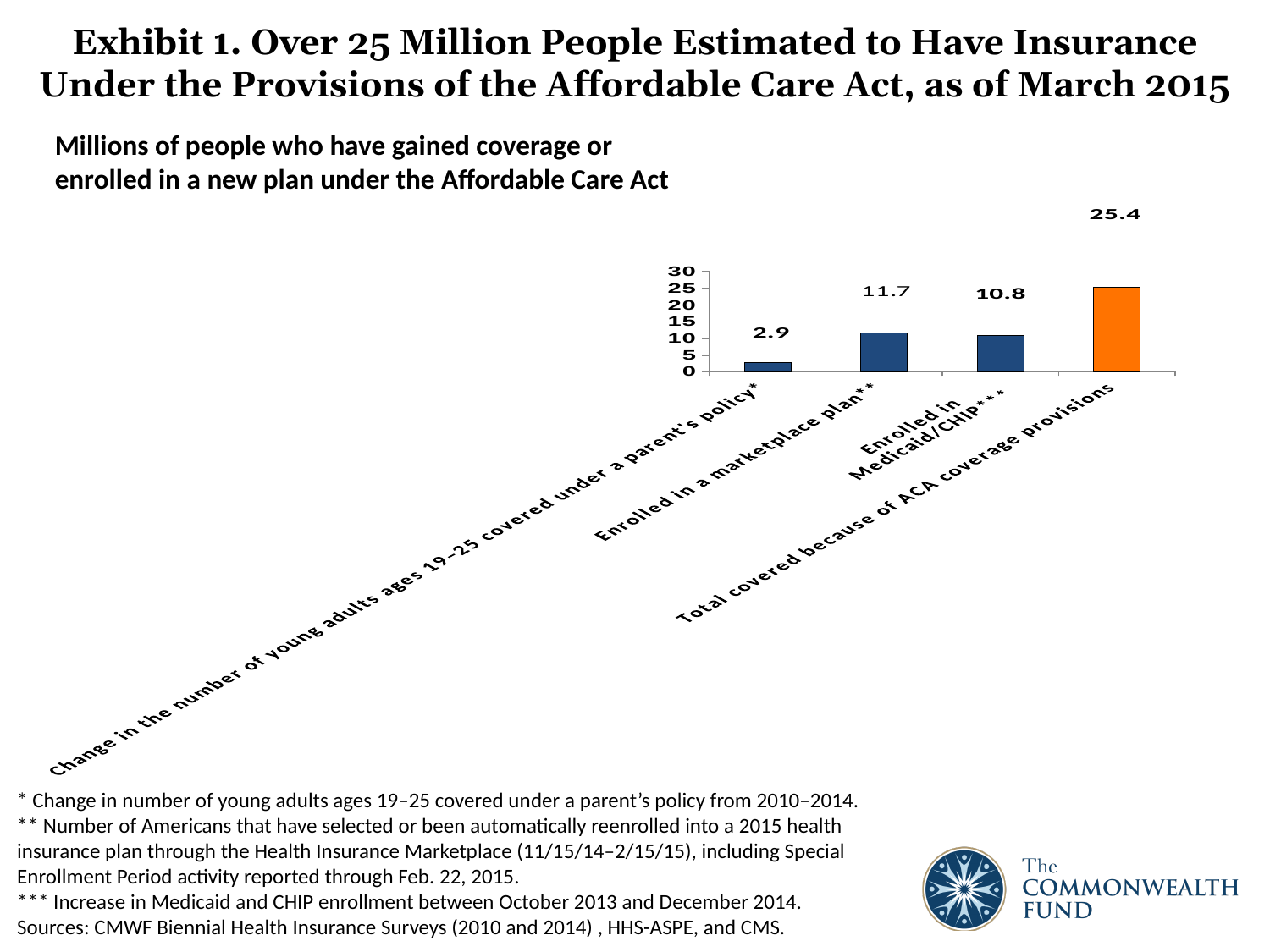

# Exhibit 1. Over 25 Million People Estimated to Have Insurance Under the Provisions of the Affordable Care Act, as of March 2015
Millions of people who have gained coverage or enrolled in a new plan under the Affordable Care Act

### Chart

| Category | Column1 |
|---|---|
| Change in the number of young adults ages 19–25 covered under a parent's policy*  | 2.9 |
| Enrolled in a marketplace plan**  | 11.7 |
| Enrolled in
Medicaid/CHIP*** | 10.8 |
| Total covered because of ACA coverage provisions  | 25.4 |
* Change in number of young adults ages 19–25 covered under a parent’s policy from 2010–2014.
** Number of Americans that have selected or been automatically reenrolled into a 2015 health
insurance plan through the Health Insurance Marketplace (11/15/14–2/15/15), including Special Enrollment Period activity reported through Feb. 22, 2015.
*** Increase in Medicaid and CHIP enrollment between October 2013 and December 2014.
Sources: CMWF Biennial Health Insurance Surveys (2010 and 2014) , HHS-ASPE, and CMS.